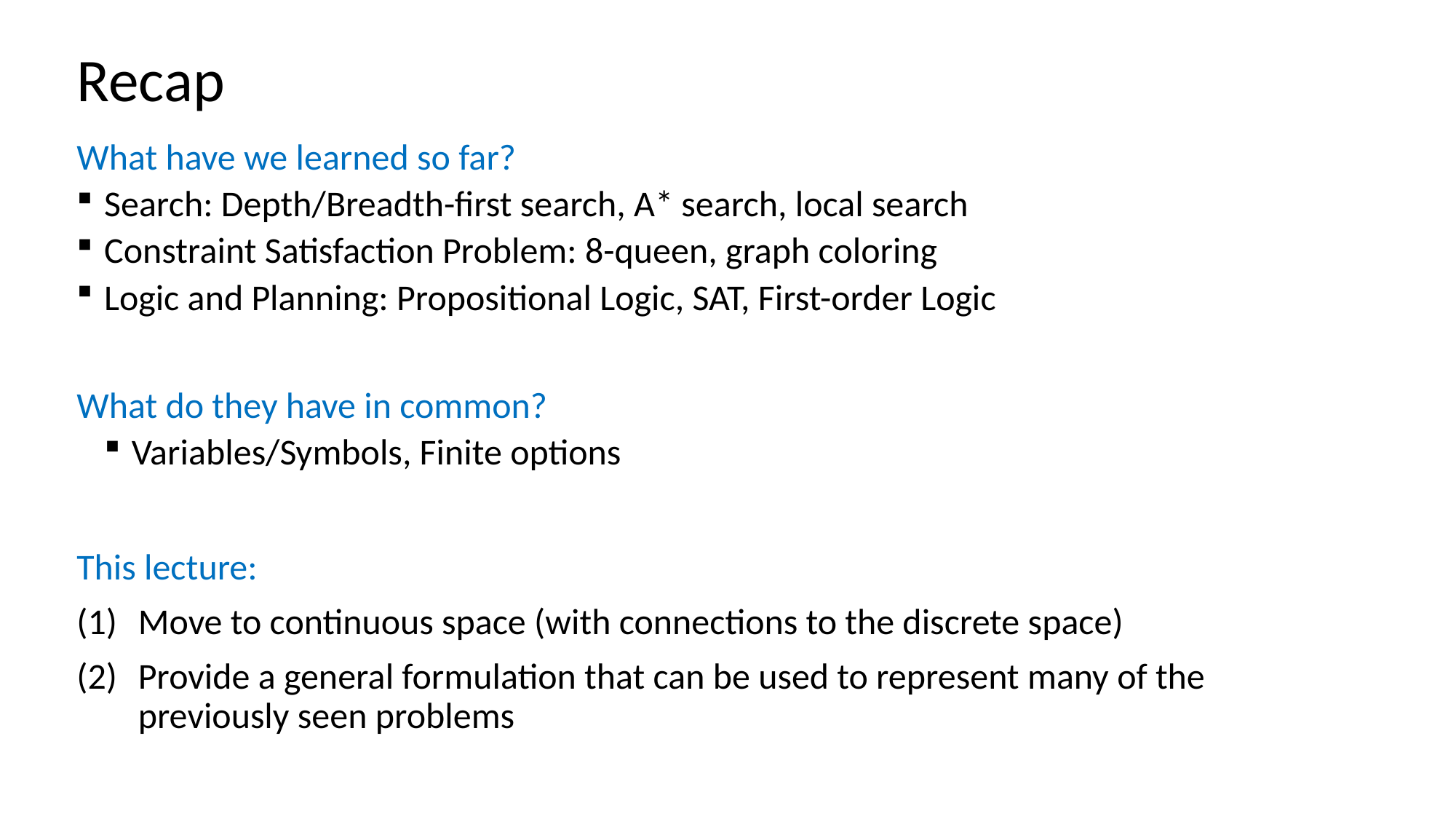

# Recap
What have we learned so far?
Search: Depth/Breadth-first search, A* search, local search
Constraint Satisfaction Problem: 8-queen, graph coloring
Logic and Planning: Propositional Logic, SAT, First-order Logic

What do they have in common?
Variables/Symbols, Finite options

This lecture:
Move to continuous space (with connections to the discrete space)
Provide a general formulation that can be used to represent many of the previously seen problems